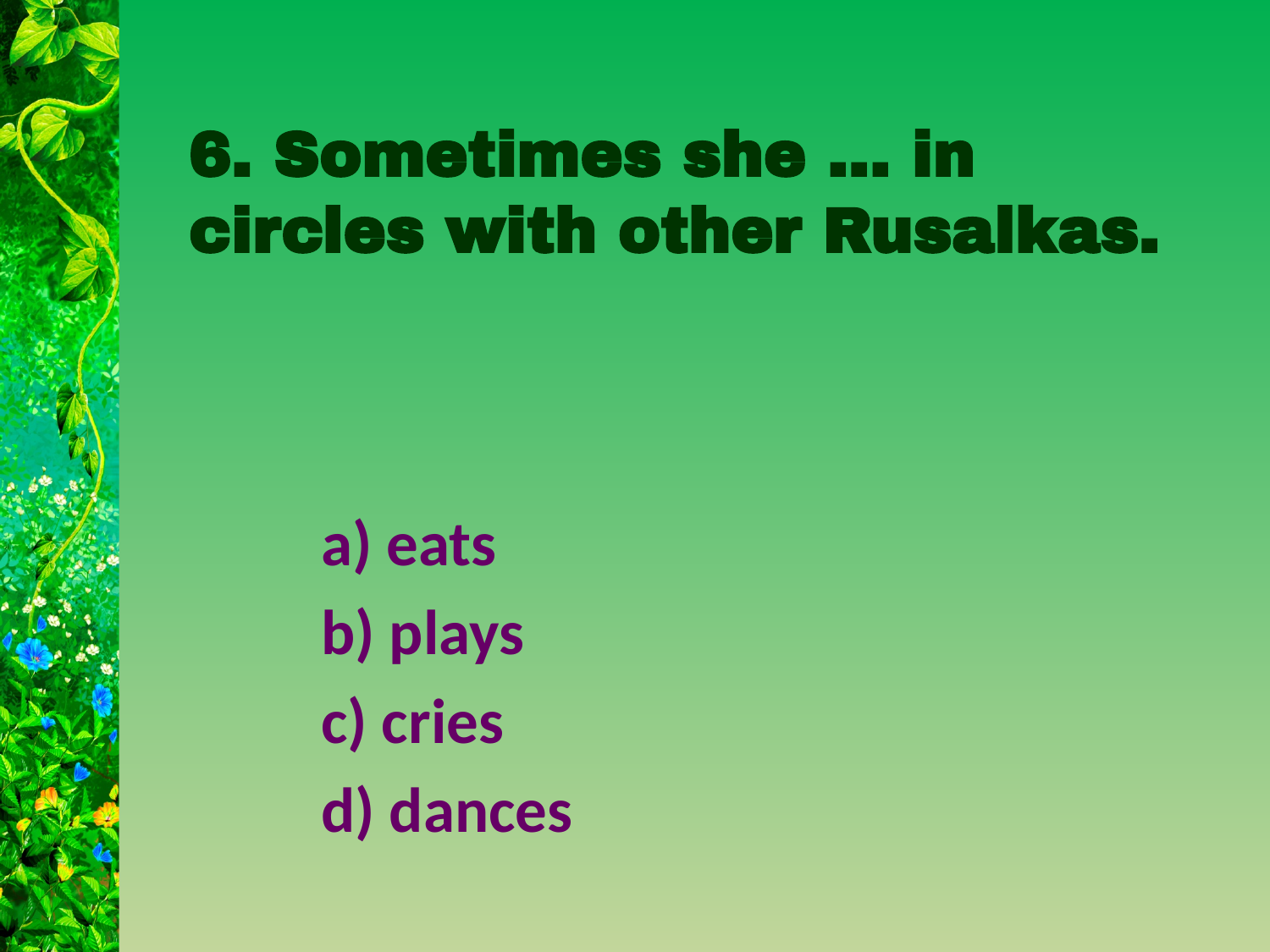

6. Sometimes she … in circles with other Rusalkas.
a) eats
b) plays
c) cries
d) dances